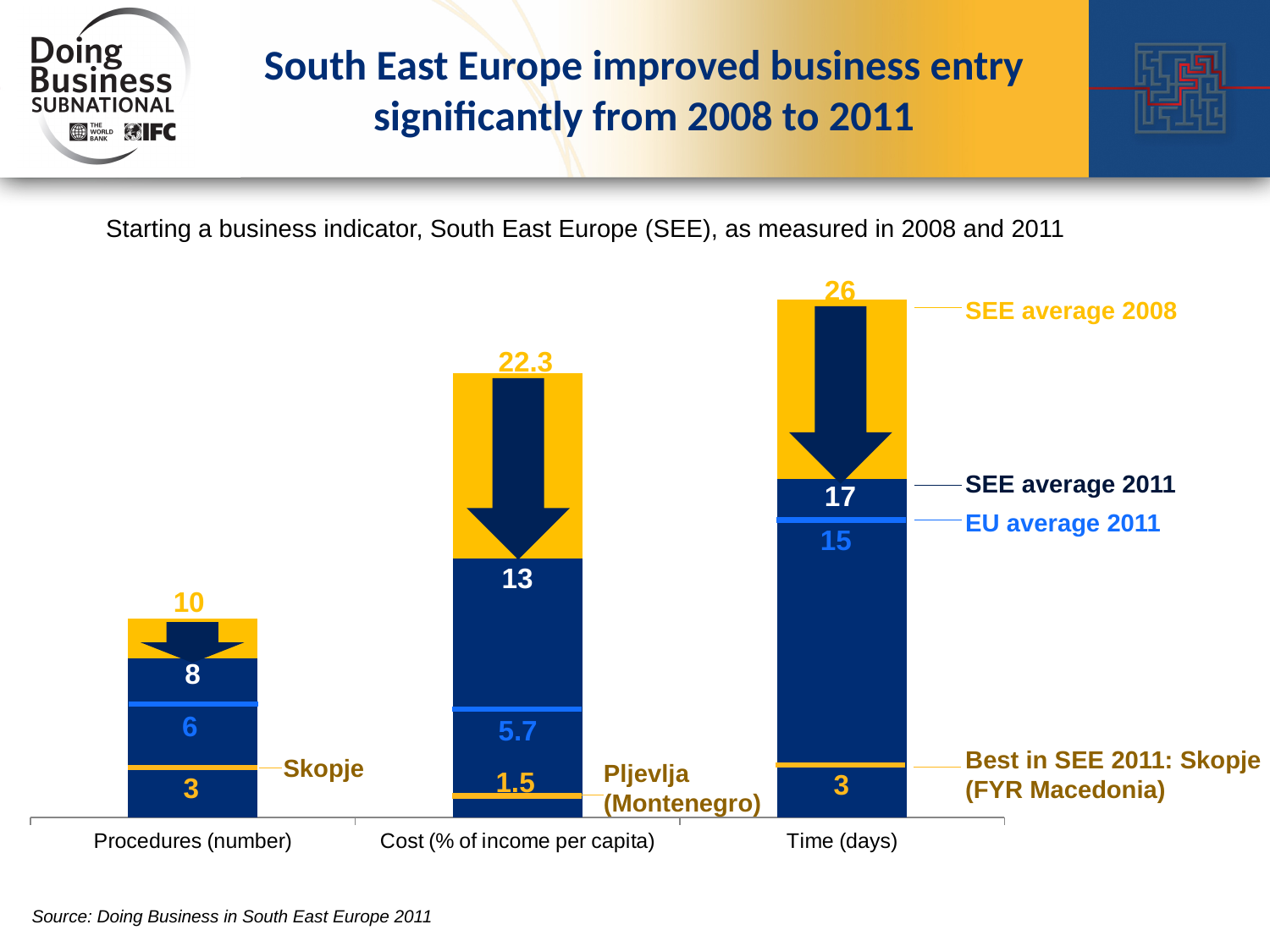

# South East Europe improved business entry significantly from 2008 to 2011
Starting a business indicator, South East Europe (SEE), as measured in 2008 and 2011

### Chart

| Category |  |  |
|---|---|---|
| Procedures (number) | 8.0 | 2.0 |
| Cost (% of income per capita) | 13.0 | 9.3 |
| Time (days) | 17.0 | 9.0 |
26
SEE average 2008

22.3

SEE average 2011
EU average 2011
15
10

6
5.7
Best in SEE 2011: Skopje
(FYR Macedonia)
Skopje
Pljevlja (Montenegro)
1.5
3
3
Source: Doing Business in South East Europe 2011